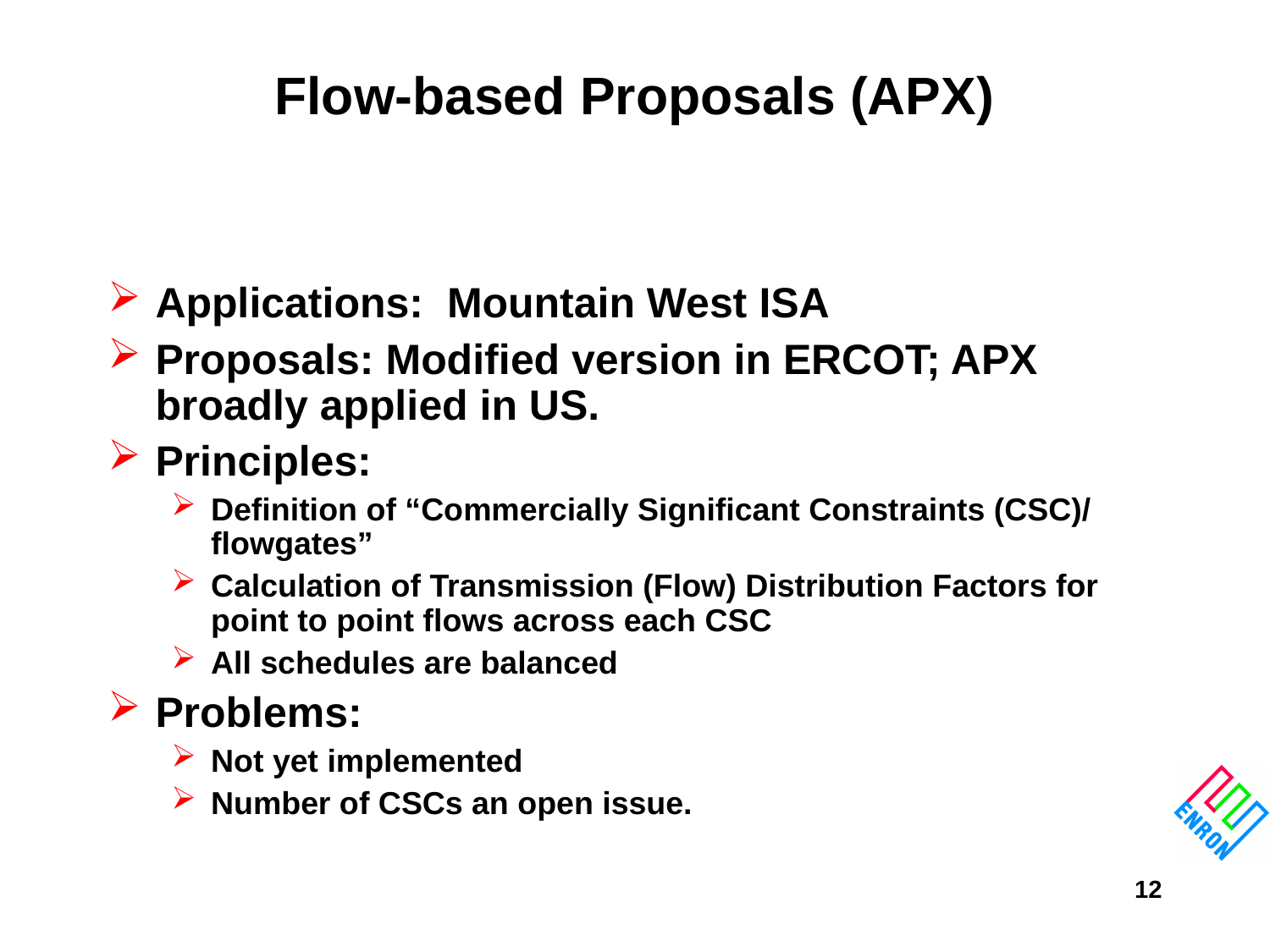

# Flow-based Proposals (APX)
Applications:  Mountain West ISA
Proposals: Modified version in ERCOT; APX broadly applied in US.
Principles:
Definition of “Commercially Significant Constraints (CSC)/ flowgates”
Calculation of Transmission (Flow) Distribution Factors for point to point flows across each CSC
All schedules are balanced
Problems:
Not yet implemented
Number of CSCs an open issue.
12